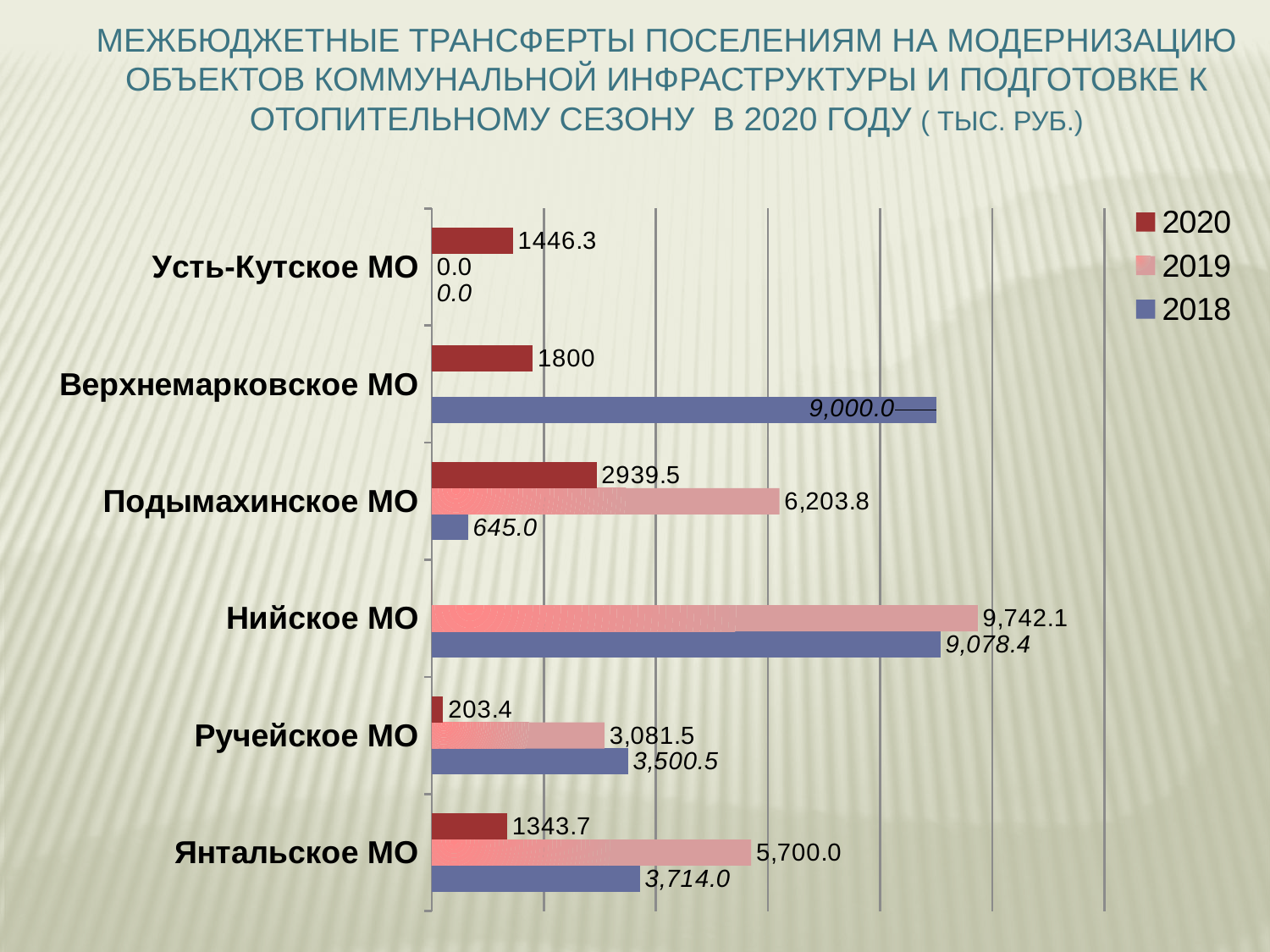

Межбюджетные трансферты поселениям на модернизацию объектов коммунальной инфраструктуры и подготовке к отопительному сезону  в 2020 году ( тыс. руб.)

### Chart

| Category | 2018 | 2019 | 2020 |
|---|---|---|---|
| Янтальское МО | 3714.0 | 5700.0 | 1343.7 |
| Ручейское МО | 3500.5 | 3081.5 | 203.4 |
| Нийское МО | 9078.4 | 9742.1 | 0.0 |
| Подымахинское МО | 645.0 | 6203.8 | 2939.5 |
| Верхнемарковское МО | 9000.0 | None | 1800.0 |
| Усть-Кутское МО | 0.0 | 0.0 | 1446.3 |